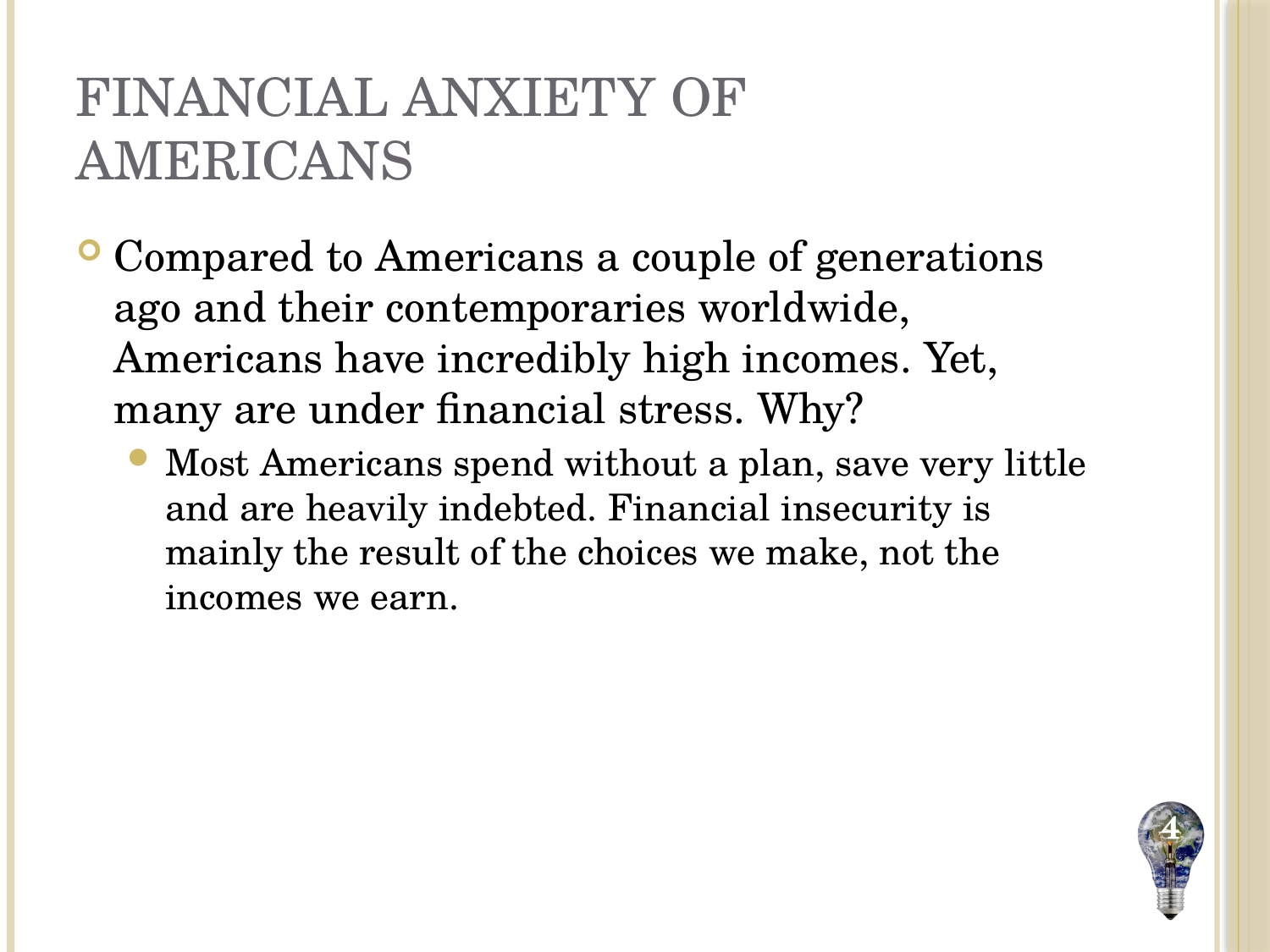

# Financial Anxiety of Americans
Compared to Americans a couple of generations ago and their contemporaries worldwide, Americans have incredibly high incomes. Yet, many are under financial stress. Why?
Most Americans spend without a plan, save very little and are heavily indebted. Financial insecurity is mainly the result of the choices we make, not the incomes we earn.
4